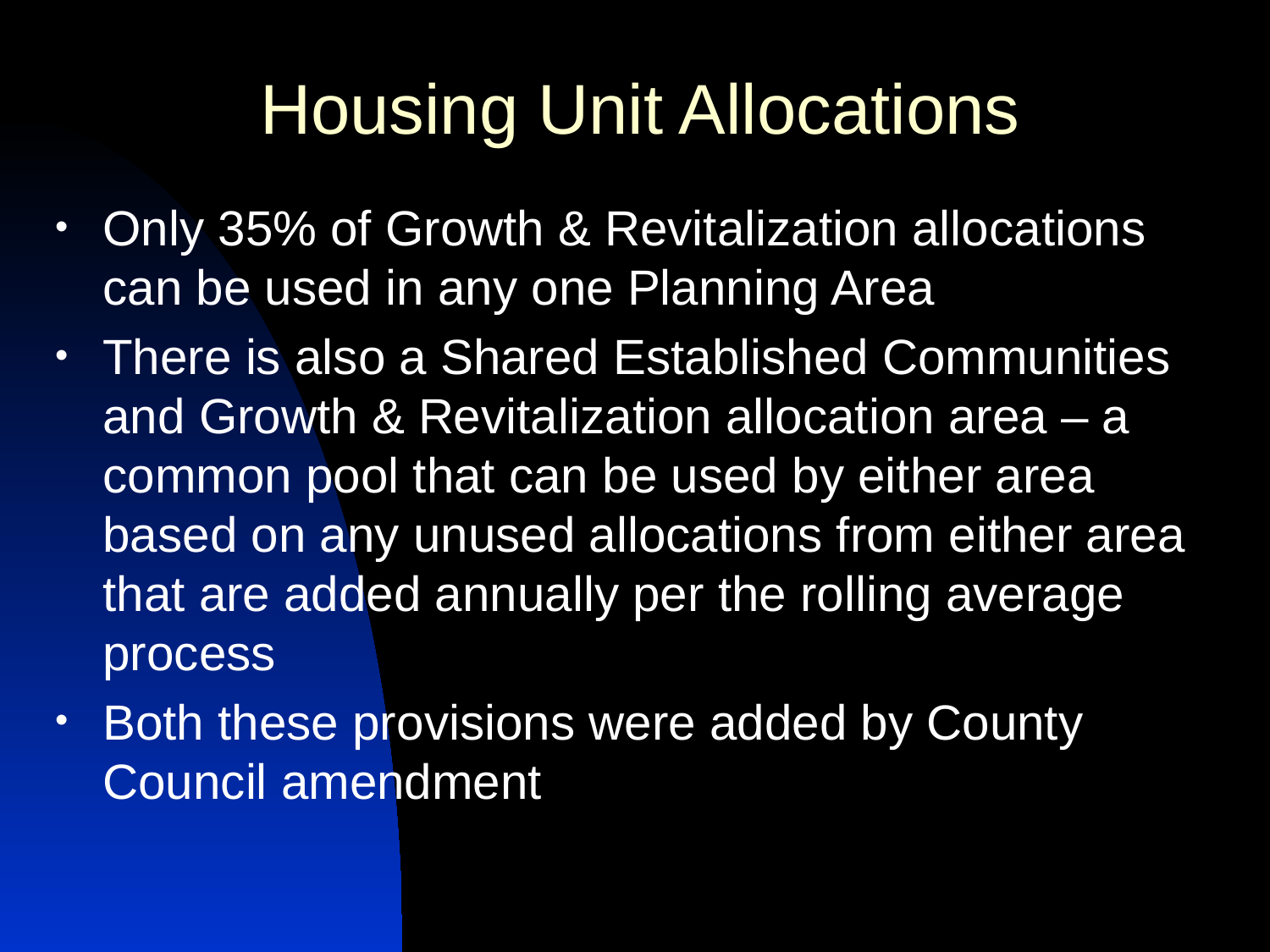

# Housing Unit Allocations
Only 35% of Growth & Revitalization allocations can be used in any one Planning Area
There is also a Shared Established Communities and Growth & Revitalization allocation area – a common pool that can be used by either area based on any unused allocations from either area that are added annually per the rolling average process
Both these provisions were added by County Council amendment